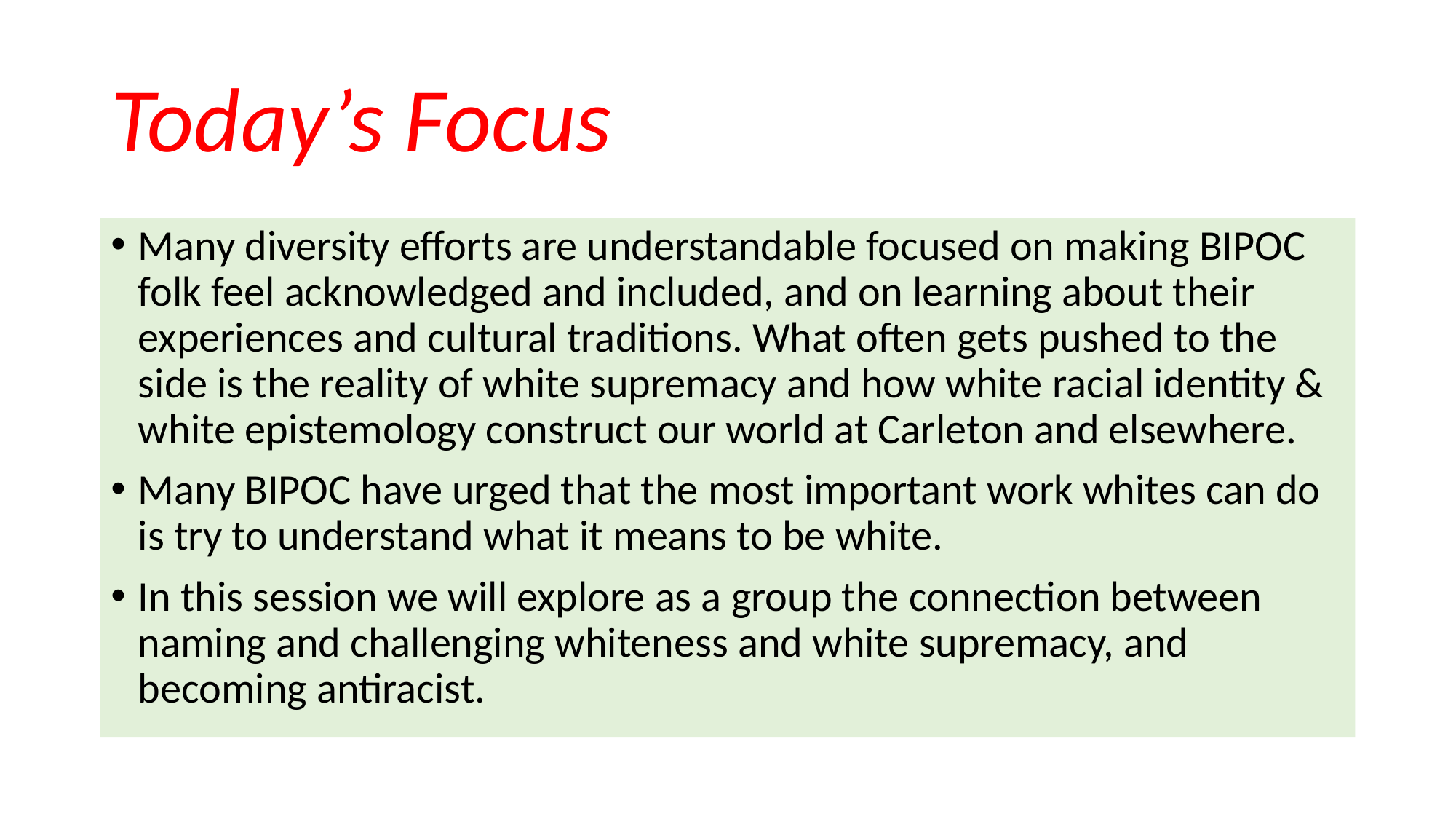

# Today’s Focus
Many diversity efforts are understandable focused on making BIPOC folk feel acknowledged and included, and on learning about their experiences and cultural traditions. What often gets pushed to the side is the reality of white supremacy and how white racial identity & white epistemology construct our world at Carleton and elsewhere.
Many BIPOC have urged that the most important work whites can do is try to understand what it means to be white.
In this session we will explore as a group the connection between naming and challenging whiteness and white supremacy, and becoming antiracist.